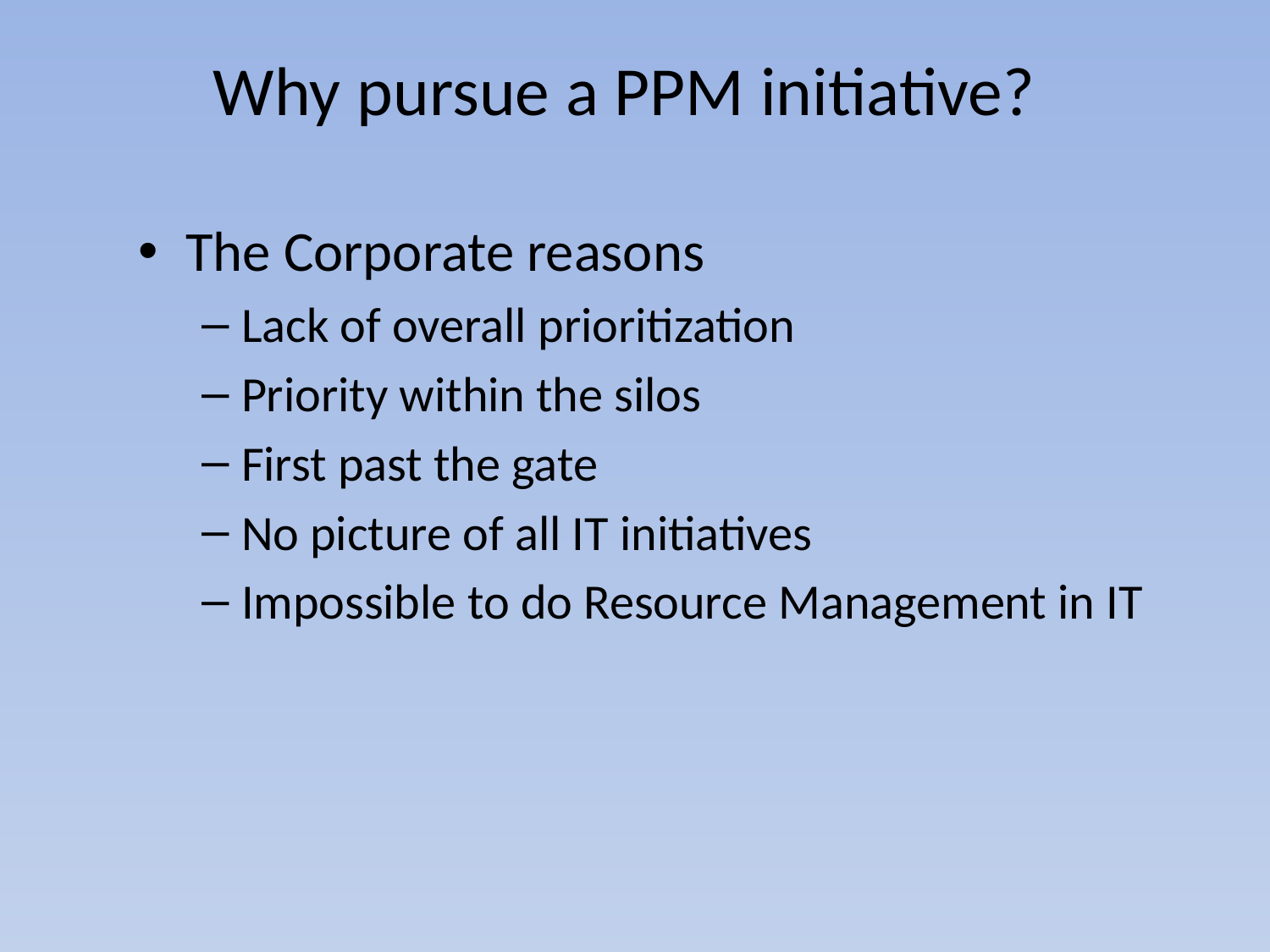

# Why pursue a PPM initiative?
The Corporate reasons
Lack of overall prioritization
Priority within the silos
First past the gate
No picture of all IT initiatives
Impossible to do Resource Management in IT